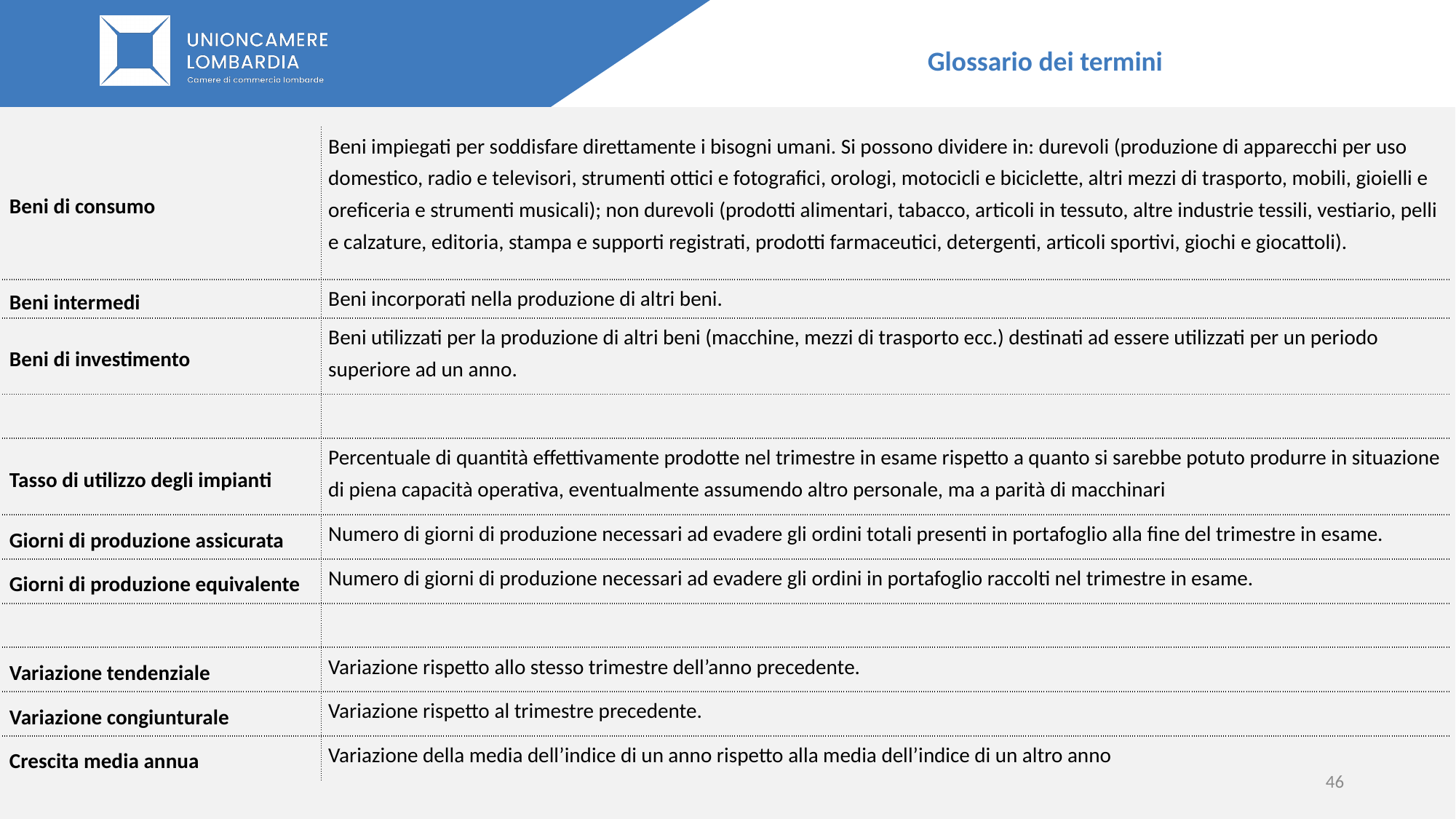

Glossario dei termini
| Beni di consumo | Beni impiegati per soddisfare direttamente i bisogni umani. Si possono dividere in: durevoli (produzione di apparecchi per uso domestico, radio e televisori, strumenti ottici e fotografici, orologi, motocicli e biciclette, altri mezzi di trasporto, mobili, gioielli e oreficeria e strumenti musicali); non durevoli (prodotti alimentari, tabacco, articoli in tessuto, altre industrie tessili, vestiario, pelli e calzature, editoria, stampa e supporti registrati, prodotti farmaceutici, detergenti, articoli sportivi, giochi e giocattoli). |
| --- | --- |
| Beni intermedi | Beni incorporati nella produzione di altri beni. |
| Beni di investimento | Beni utilizzati per la produzione di altri beni (macchine, mezzi di trasporto ecc.) destinati ad essere utilizzati per un periodo superiore ad un anno. |
|  |  |
| Tasso di utilizzo degli impianti | Percentuale di quantità effettivamente prodotte nel trimestre in esame rispetto a quanto si sarebbe potuto produrre in situazione di piena capacità operativa, eventualmente assumendo altro personale, ma a parità di macchinari |
| Giorni di produzione assicurata | Numero di giorni di produzione necessari ad evadere gli ordini totali presenti in portafoglio alla fine del trimestre in esame. |
| Giorni di produzione equivalente | Numero di giorni di produzione necessari ad evadere gli ordini in portafoglio raccolti nel trimestre in esame. |
|  |  |
| Variazione tendenziale | Variazione rispetto allo stesso trimestre dell’anno precedente. |
| Variazione congiunturale | Variazione rispetto al trimestre precedente. |
| Crescita media annua | Variazione della media dell’indice di un anno rispetto alla media dell’indice di un altro anno |
46